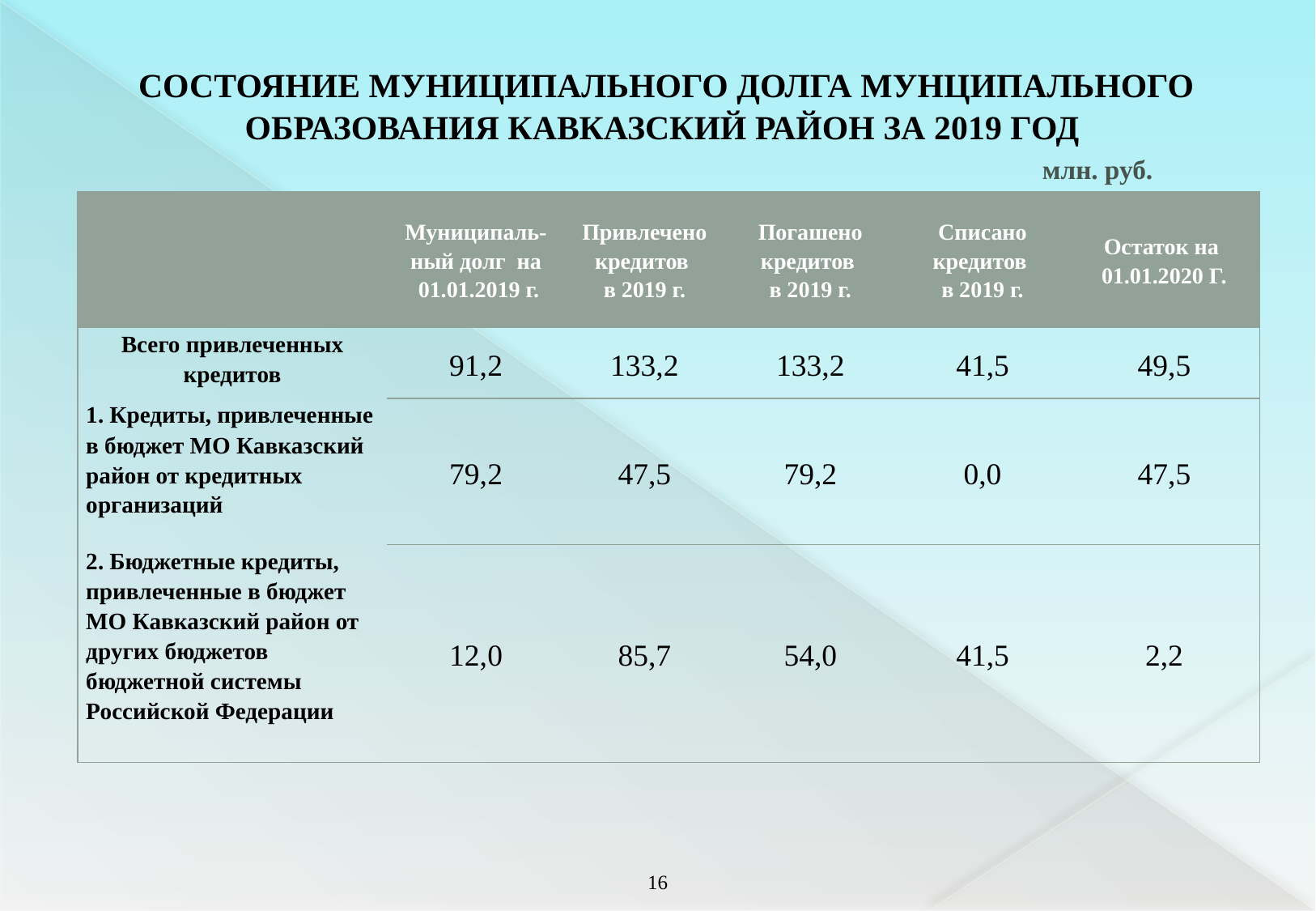

# СОСТОЯНИЕ МУНИЦИПАЛЬНОГО ДОЛГА МУНЦИПАЛЬНОГО ОБРАЗОВАНИЯ КАВКАЗСКИЙ РАЙОН ЗА 2019 ГОД
млн. руб.
|  | Муниципаль-ный долг на 01.01.2019 г. | Привлечено кредитов в 2019 г. | Погашено кредитов в 2019 г. | Списано кредитов в 2019 г. | Остаток на 01.01.2020 г. |
| --- | --- | --- | --- | --- | --- |
| Всего привлеченных кредитов | 91,2 | 133,2 | 133,2 | 41,5 | 49,5 |
| 1. Кредиты, привлеченные в бюджет МО Кавказский район от кредитных организаций | 79,2 | 47,5 | 79,2 | 0,0 | 47,5 |
| 2. Бюджетные кредиты, привлеченные в бюджет МО Кавказский район от других бюджетов бюджетной системы Российской Федерации | 12,0 | 85,7 | 54,0 | 41,5 | 2,2 |
16